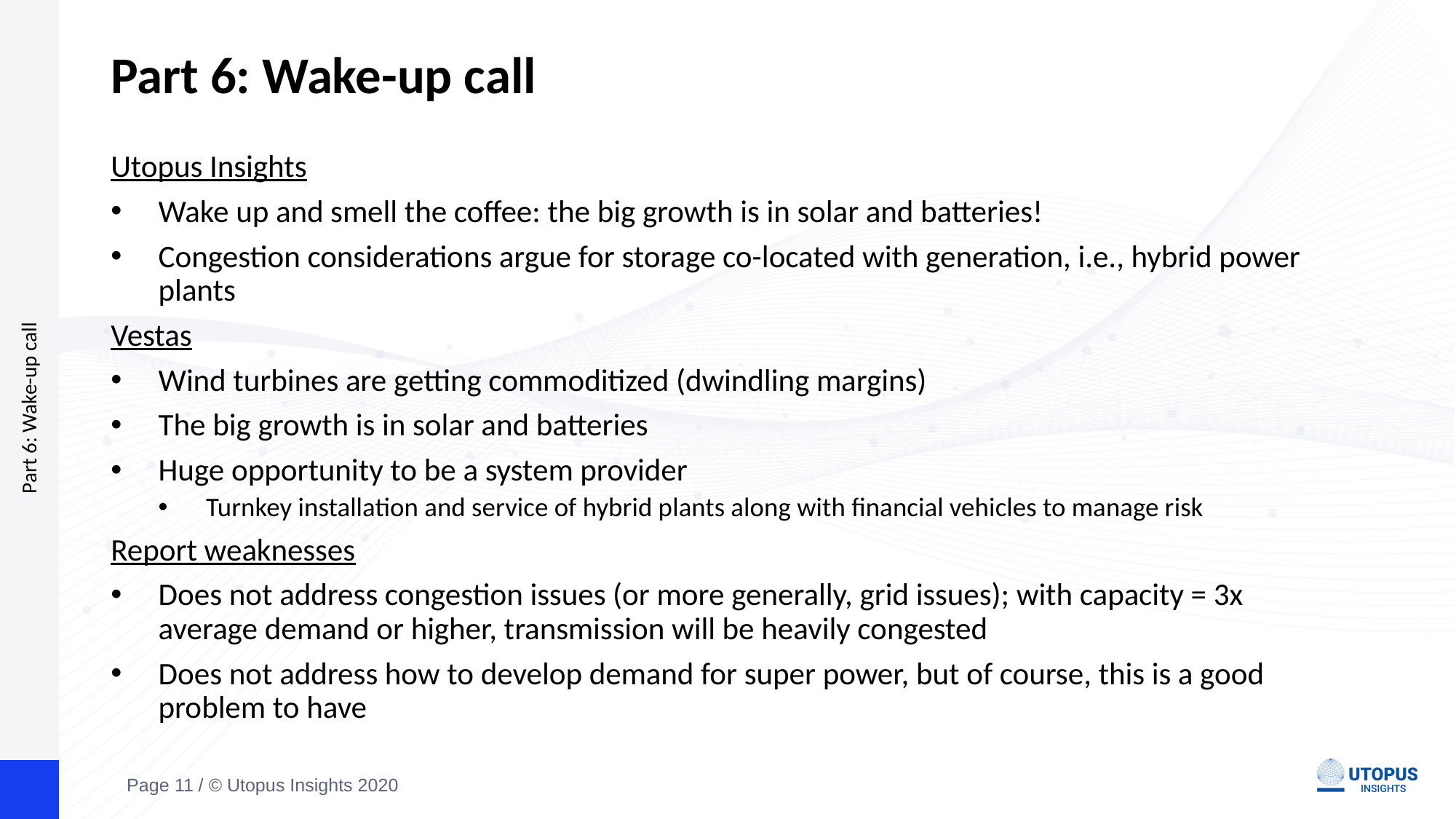

# Part 6: Wake-up call
Part 6: Wake-up call
Utopus Insights
Wake up and smell the coffee: the big growth is in solar and batteries!
Congestion considerations argue for storage co-located with generation, i.e., hybrid power plants
Vestas
Wind turbines are getting commoditized (dwindling margins)
The big growth is in solar and batteries
Huge opportunity to be a system provider
Turnkey installation and service of hybrid plants along with financial vehicles to manage risk
Report weaknesses
Does not address congestion issues (or more generally, grid issues); with capacity = 3x average demand or higher, transmission will be heavily congested
Does not address how to develop demand for super power, but of course, this is a good problem to have